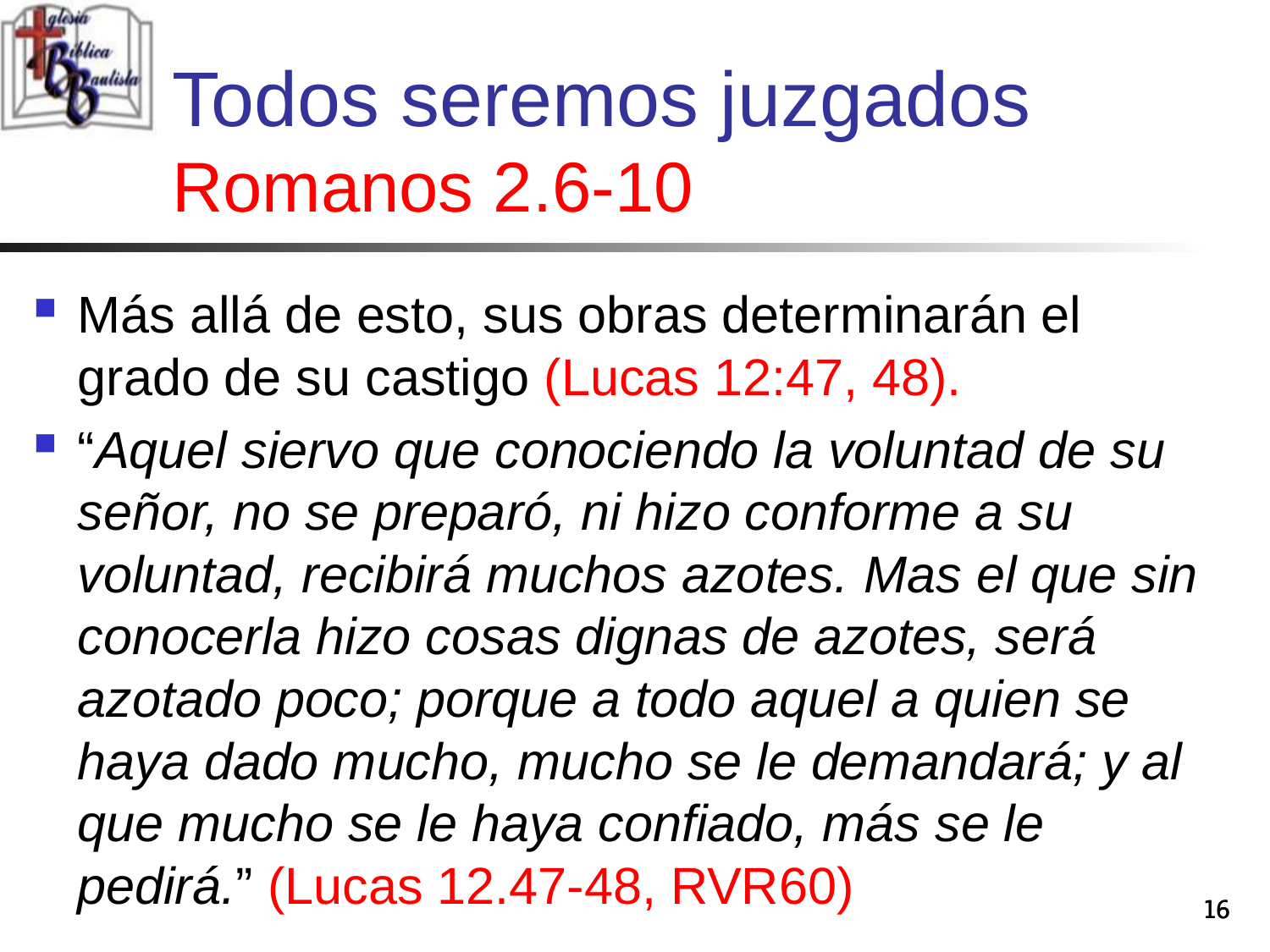

# Todos seremos juzgados Romanos 2.6-10
Más allá de esto, sus obras determinarán el grado de su castigo (Lucas 12:47, 48).
“Aquel siervo que conociendo la voluntad de su señor, no se preparó, ni hizo conforme a su voluntad, recibirá muchos azotes. Mas el que sin conocerla hizo cosas dignas de azotes, será azotado poco; porque a todo aquel a quien se haya dado mucho, mucho se le demandará; y al que mucho se le haya confiado, más se le pedirá.” (Lucas 12.47-48, RVR60)

16
16